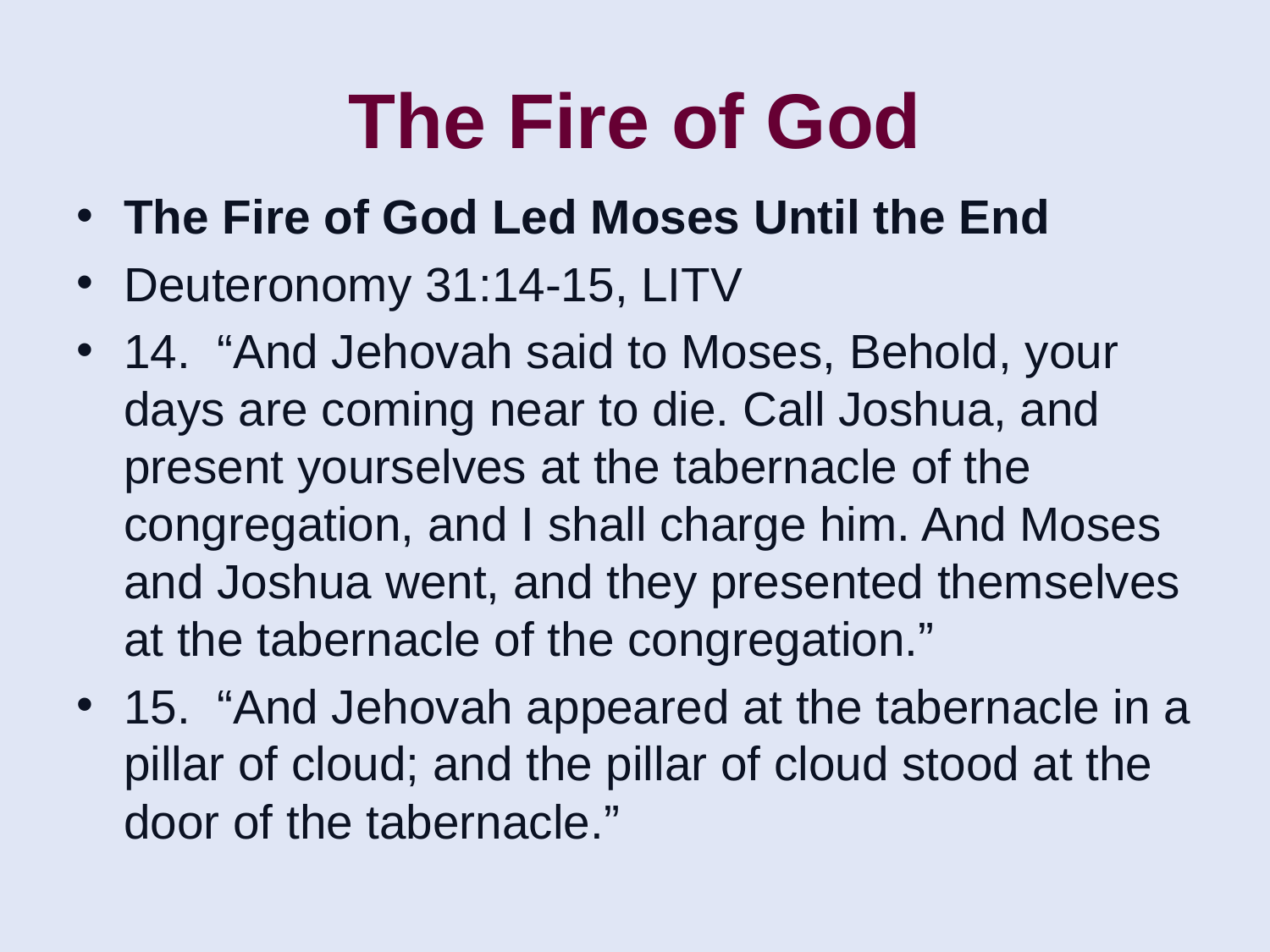

# The Fire of God
The Fire of God Led Moses Until the End
Deuteronomy 31:14-15, LITV
14.  “And Jehovah said to Moses, Behold, your days are coming near to die. Call Joshua, and present yourselves at the tabernacle of the congregation, and I shall charge him. And Moses and Joshua went, and they presented themselves at the tabernacle of the congregation.”
15.  “And Jehovah appeared at the tabernacle in a pillar of cloud; and the pillar of cloud stood at the door of the tabernacle.”